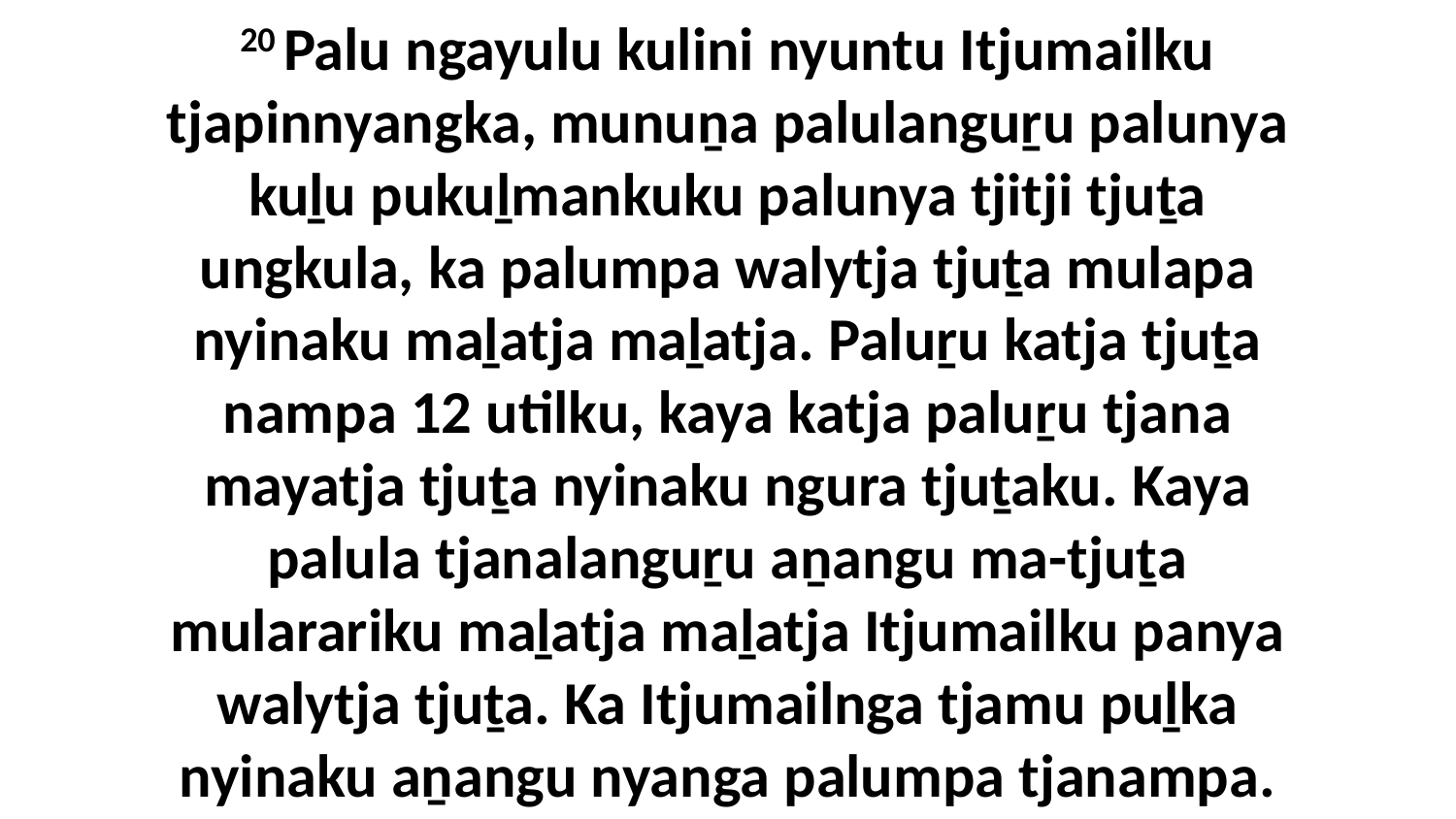

20 Palu ngayulu kulini nyuntu Itjumailku tjapinnyangka, munuṉa palulanguṟu palunya kuḻu pukuḻmankuku palunya tjitji tjuṯa ungkula, ka palumpa walytja tjuṯa mulapa nyinaku maḻatja maḻatja. Paluṟu katja tjuṯa nampa 12 utilku, kaya katja paluṟu tjana mayatja tjuṯa nyinaku ngura tjuṯaku. Kaya palula tjanalanguṟu aṉangu ma-tjuṯa mularariku maḻatja maḻatja Itjumailku panya walytja tjuṯa. Ka Itjumailnga tjamu puḻka nyinaku aṉangu nyanga palumpa tjanampa.